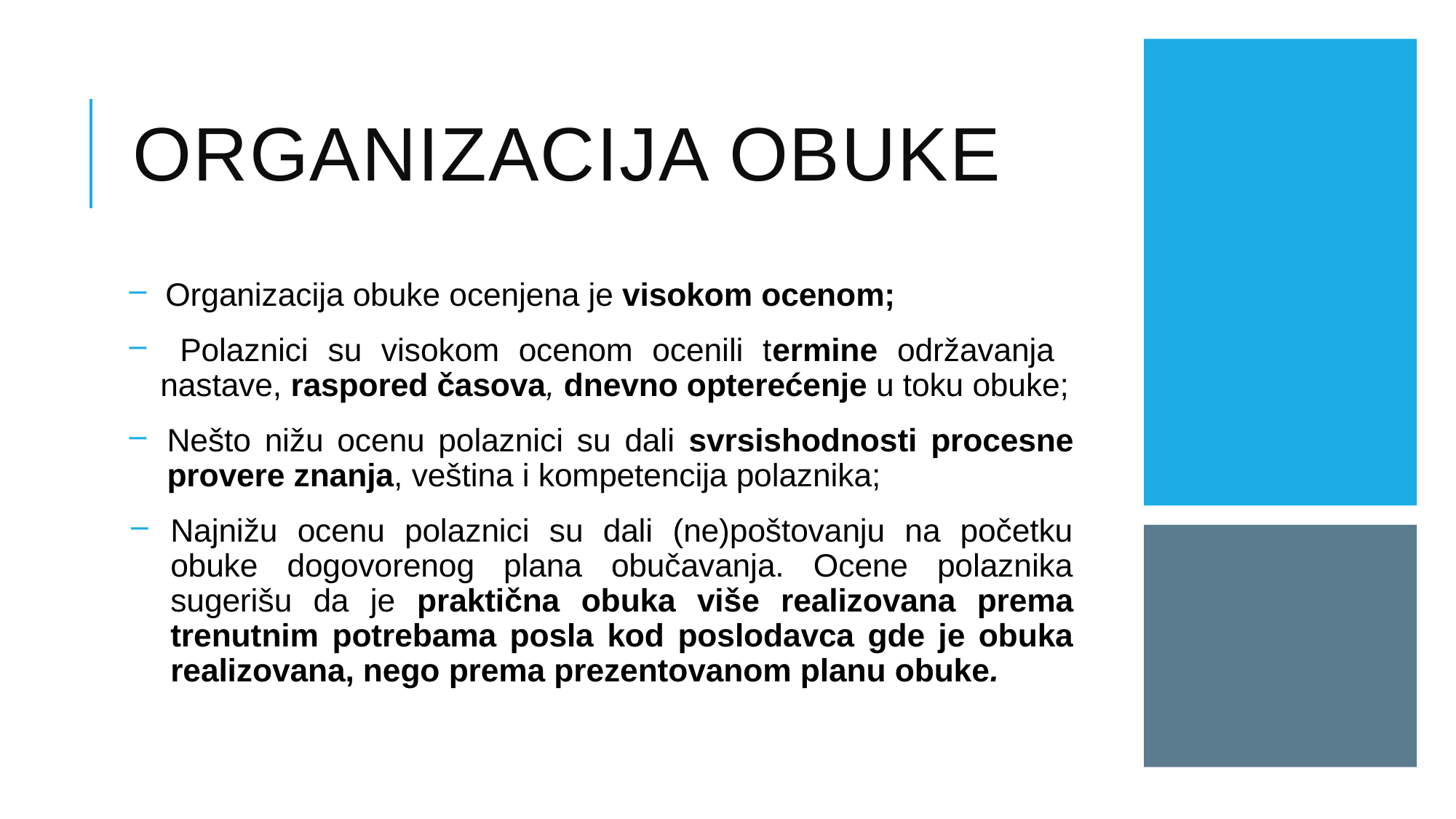

# ORGANIZACIJA OBUKE
  Organizacija obuke ocenjena je visokom ocenom;
 Polaznici su visokom ocenom ocenili termine održavanja  nastave, raspored časova, dnevno opterećenje u toku obuke;
Nešto nižu ocenu polaznici su dali svrsishodnosti procesne provere znanja, veština i kompetencija polaznika;
Najnižu ocenu polaznici su dali (ne)poštovanju na početku obuke dogovorenog plana obučavanja. Ocene polaznika sugerišu da je praktična obuka više realizovana prema trenutnim potrebama posla kod poslodavca gde je obuka realizovana, nego prema prezentovanom planu obuke.